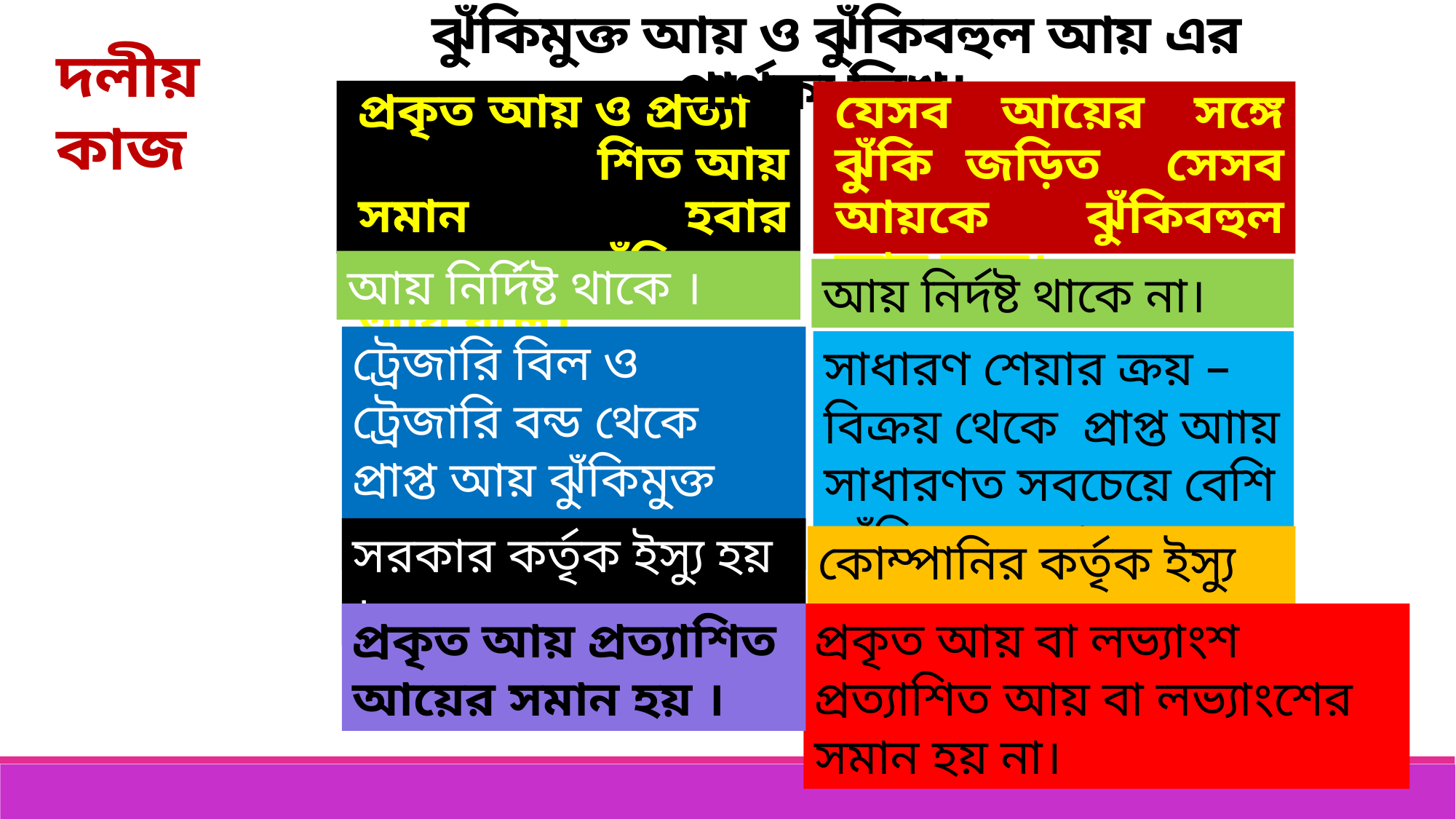

ঝুঁকিমুক্ত আয় ও ঝুঁকিবহুল আয় এর পার্থক্য লিখ।
দলীয় কাজ
প্রকৃত আয় ও প্রত্যা                      শিত আয় সমান হবার সম্ভবনাকে ঝুঁকি মুক্ত আয় বলে।
যেসব আয়ের সঙ্গে ঝুঁকি জড়িত  সেসব আয়কে ঝুঁকিবহুল আয় বলে।
আয় নির্দিষ্ট থাকে ।
আয় নির্দষ্ট থাকে না।
ট্রেজারি বিল ও ট্রেজারি বন্ড থেকে প্রাপ্ত আয় ঝুঁকিমুক্ত আয়।
সাধারণ শেয়ার ক্রয় – বিক্রয় থেকে  প্রাপ্ত আায় সাধারণত সবচেয়ে বেশি  ঝুঁকিবহুল আয়।
সরকার কর্তৃক ইস্যু হয় ।
কোম্পানির কর্তৃক ইস্যু হয়।
প্রকৃত আয় প্রত্যাশিত আয়ের সমান হয় ।
প্রকৃত আয় বা লভ্যাংশ  প্রত্যাশিত আয় বা লভ্যাংশের  সমান হয় না।